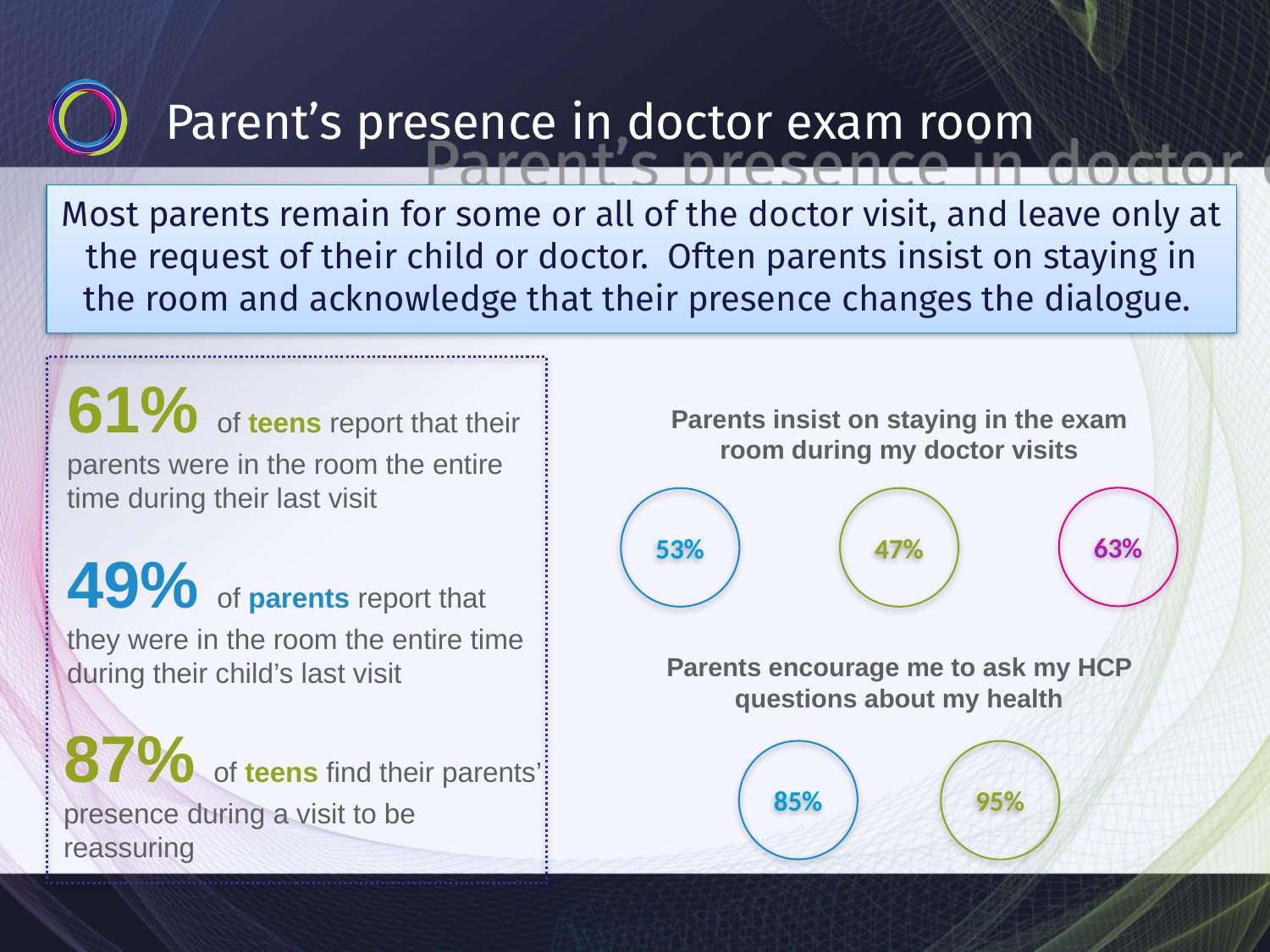

# Parent’s presence in doctor exam room
Most parents remain for some or all of the doctor visit, and leave only at the request of their child or doctor.  Often parents insist on staying in the room and acknowledge that their presence changes the dialogue.

61% of teens report that their parents were in the room the entire time during their last visit
Parents insist on staying in the exam room during my doctor visits
63%
53%
47%
49% of parents report that they were in the room the entire time during their child’s last visit
Parents encourage me to ask my HCP questions about my health
87% of teens find their parents’ presence during a visit to be reassuring
85%
95%